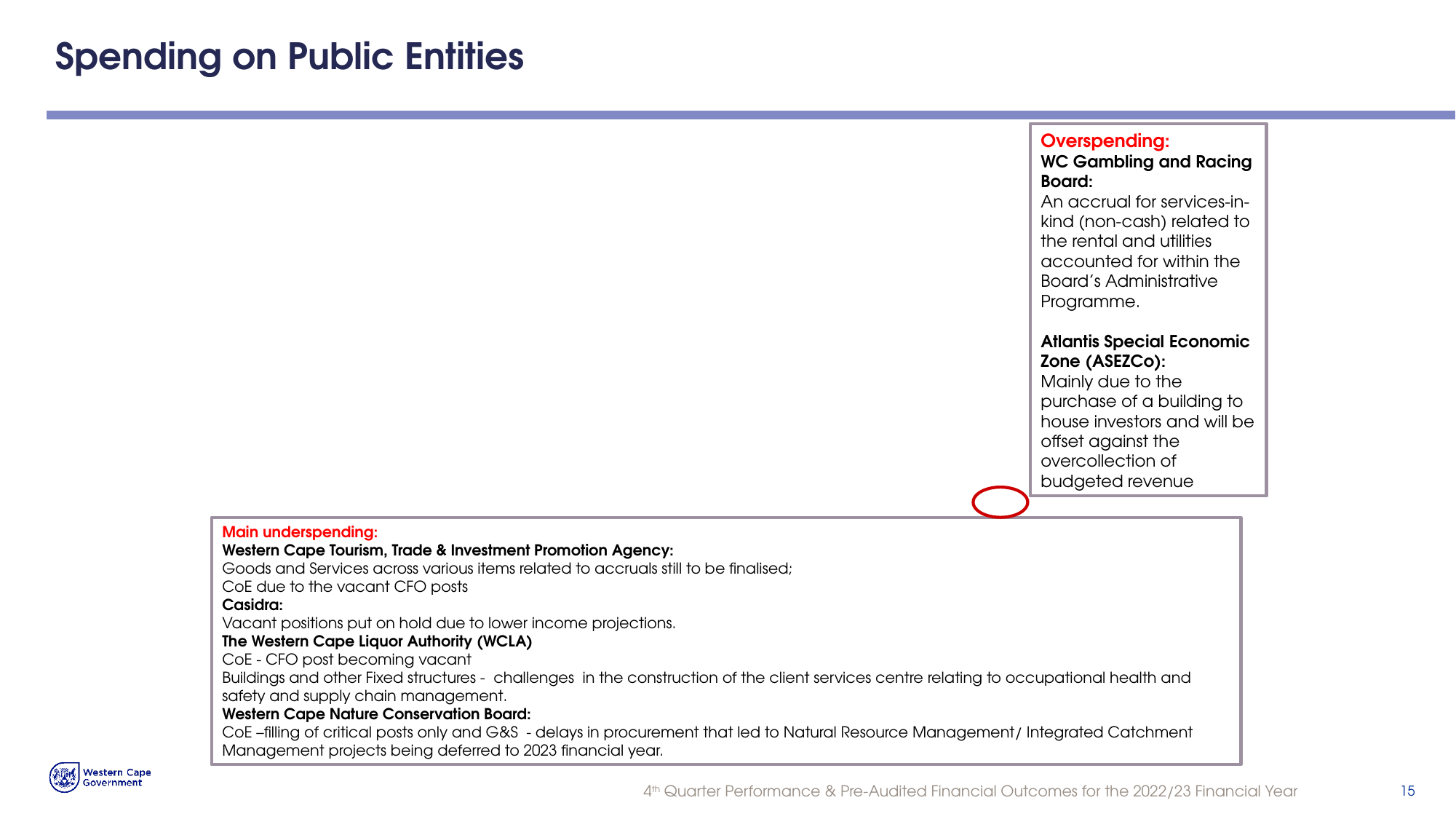

# Spending on Public Entities
Overspending:
WC Gambling and Racing Board:
An accrual for services-in-kind (non-cash) related to the rental and utilities accounted for within the Board’s Administrative Programme.

Atlantis Special Economic Zone (ASEZCo):
Mainly due to the purchase of a building to house investors and will be offset against the overcollection of budgeted revenue

Main underspending:
Western Cape Tourism, Trade & Investment Promotion Agency:
Goods and Services across various items related to accruals still to be finalised;
CoE due to the vacant CFO posts
Casidra:
Vacant positions put on hold due to lower income projections.
The Western Cape Liquor Authority (WCLA)
CoE - CFO post becoming vacant
Buildings and other Fixed structures -  challenges  in the construction of the client services centre relating to occupational health and safety and supply chain management.
Western Cape Nature Conservation Board:
CoE –filling of critical posts only and G&S  - delays in procurement that led to Natural Resource Management/ Integrated Catchment Management projects being deferred to 2023 financial year.
4th Quarter Performance & Pre-Audited Financial Outcomes for the 2022/23 Financial Year
15